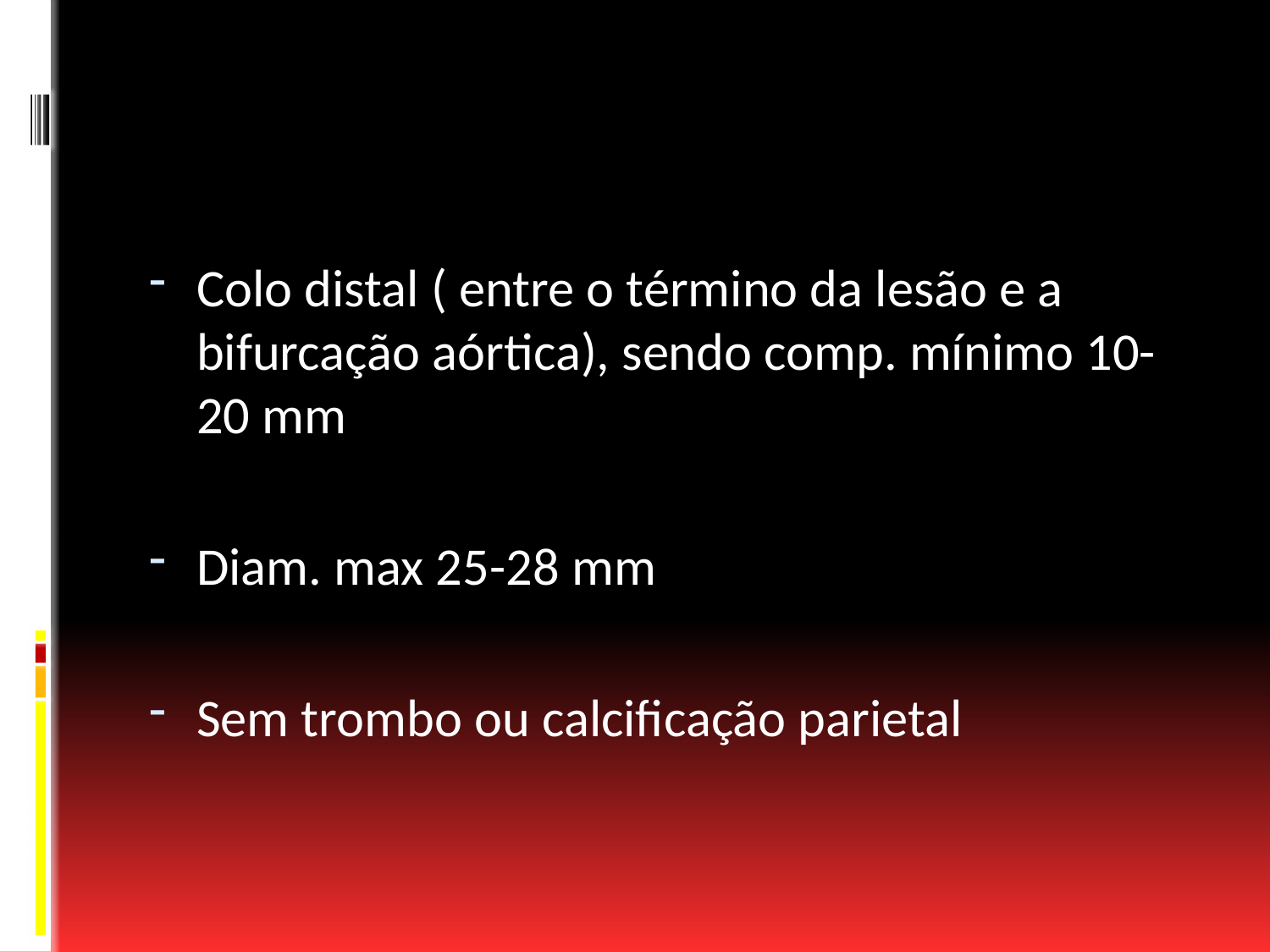

#
Colo distal ( entre o término da lesão e a bifurcação aórtica), sendo comp. mínimo 10-20 mm

Diam. max 25-28 mm

Sem trombo ou calcificação parietal